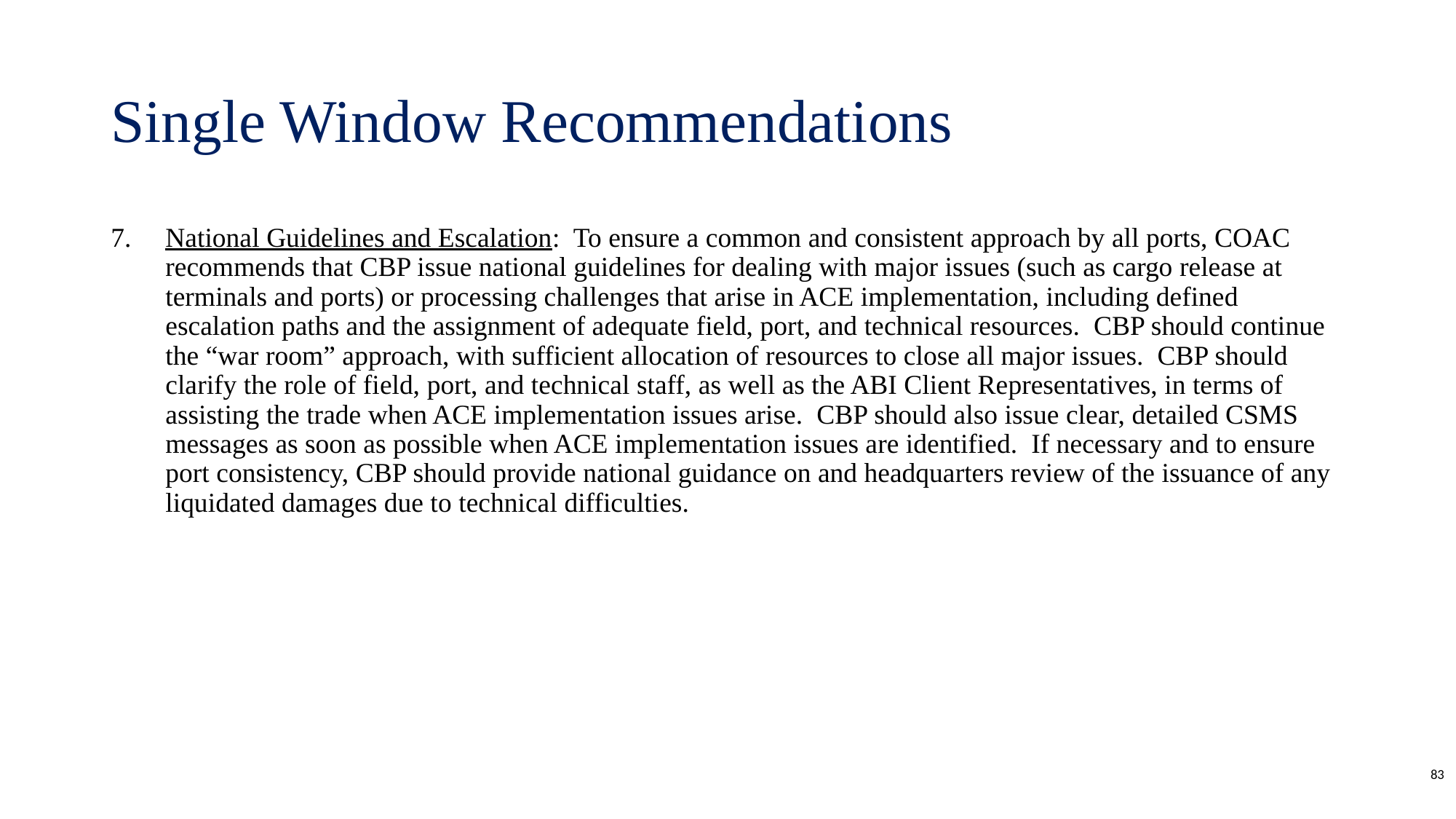

# Single Window Recommendations
National Guidelines and Escalation:  To ensure a common and consistent approach by all ports, COAC recommends that CBP issue national guidelines for dealing with major issues (such as cargo release at terminals and ports) or processing challenges that arise in ACE implementation, including defined escalation paths and the assignment of adequate field, port, and technical resources.  CBP should continue the “war room” approach, with sufficient allocation of resources to close all major issues.  CBP should clarify the role of field, port, and technical staff, as well as the ABI Client Representatives, in terms of assisting the trade when ACE implementation issues arise.  CBP should also issue clear, detailed CSMS messages as soon as possible when ACE implementation issues are identified.  If necessary and to ensure port consistency, CBP should provide national guidance on and headquarters review of the issuance of any liquidated damages due to technical difficulties.

83